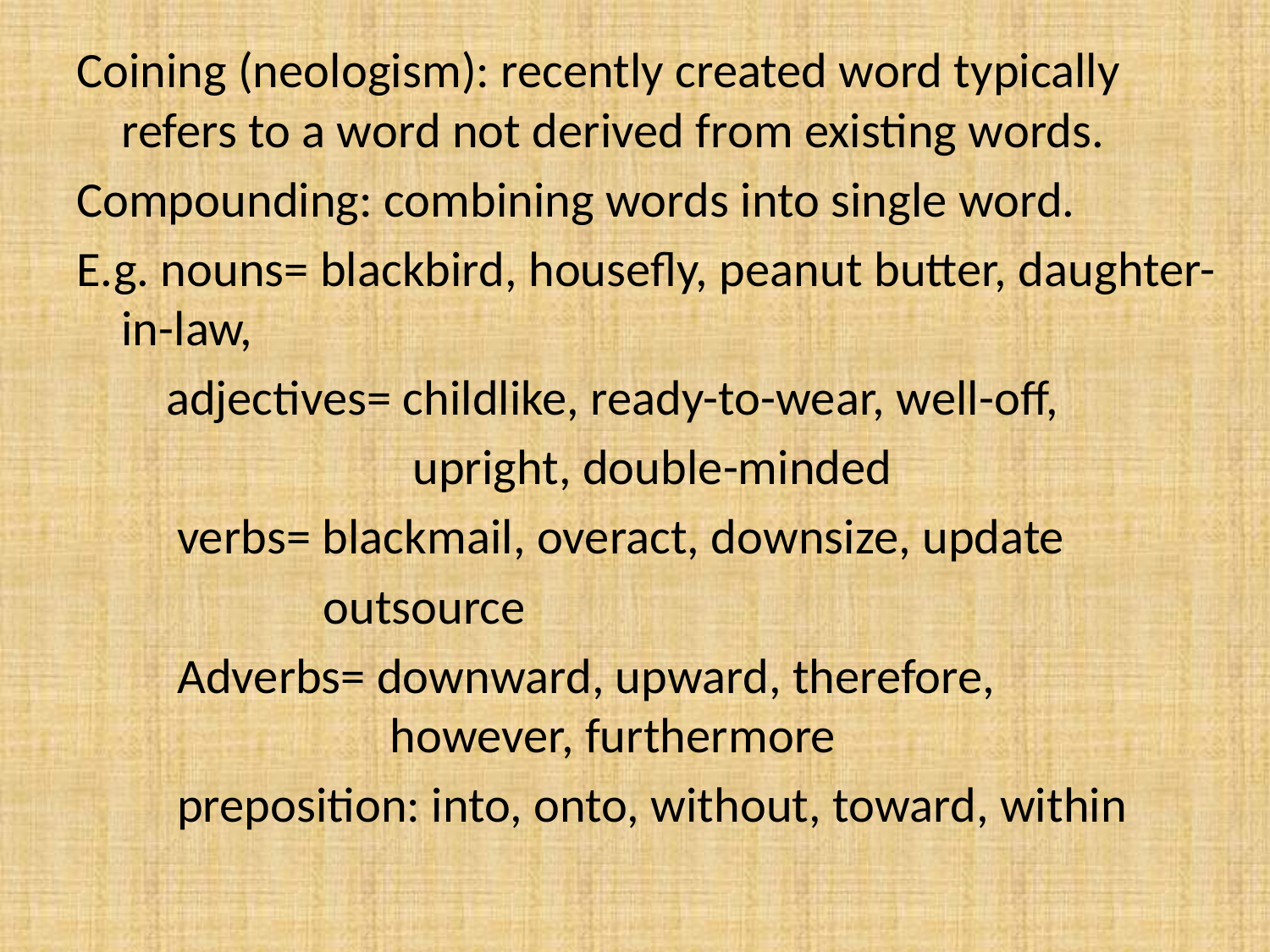

Coining (neologism): recently created word typically refers to a word not derived from existing words.
Compounding: combining words into single word.
E.g. nouns= blackbird, housefly, peanut butter, daughter-in-law,
        adjectives= childlike, ready-to-wear, well-off,
                              upright, double-minded
         verbs= blackmail, overact, downsize, update
                      outsource
         Adverbs= downward, upward, therefore,
                        however, furthermore
         preposition: into, onto, without, toward, within